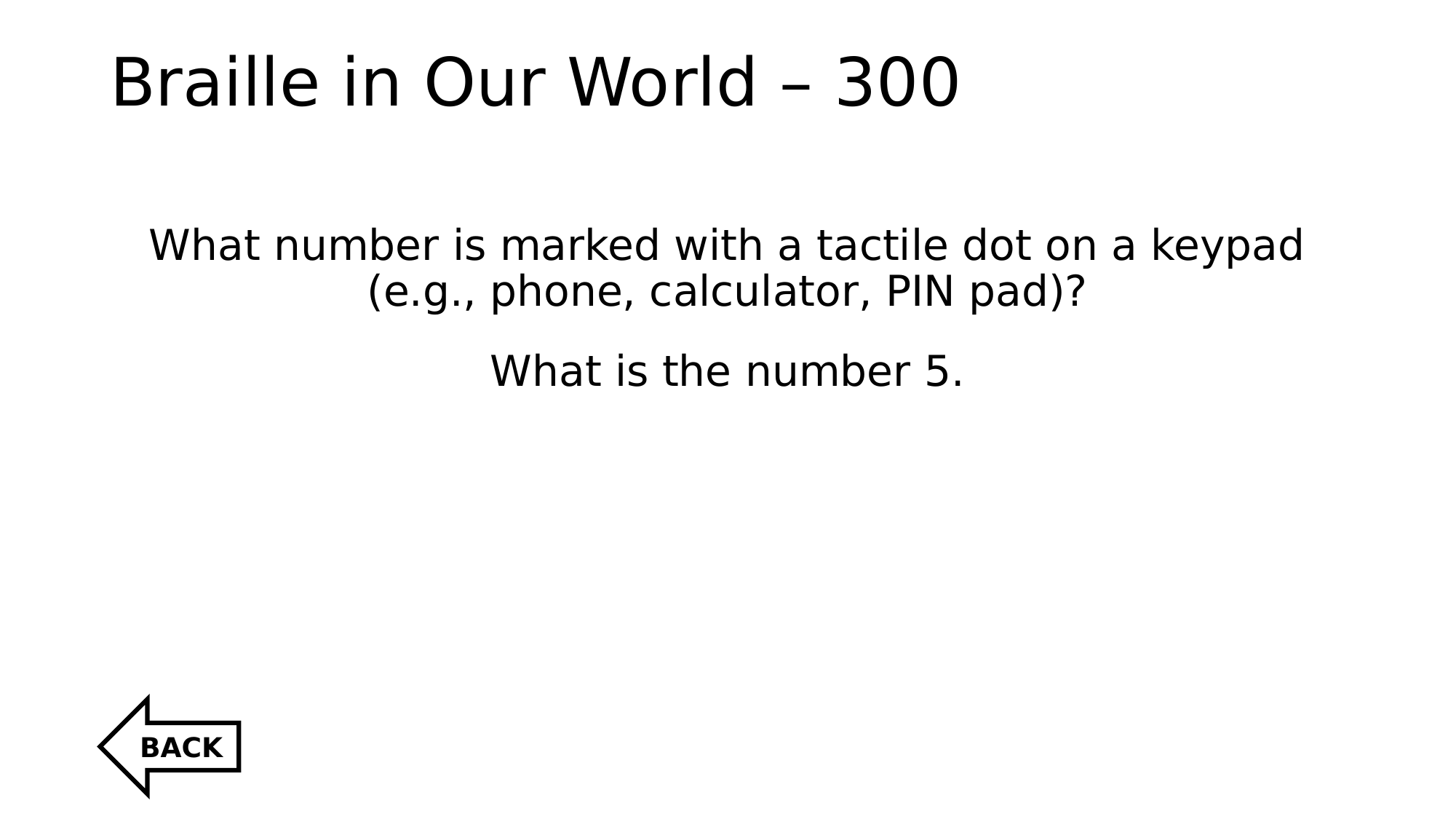

# Braille in Our World – 300
What number is marked with a tactile dot on a keypad (e.g., phone, calculator, PIN pad)?
What is the number 5.